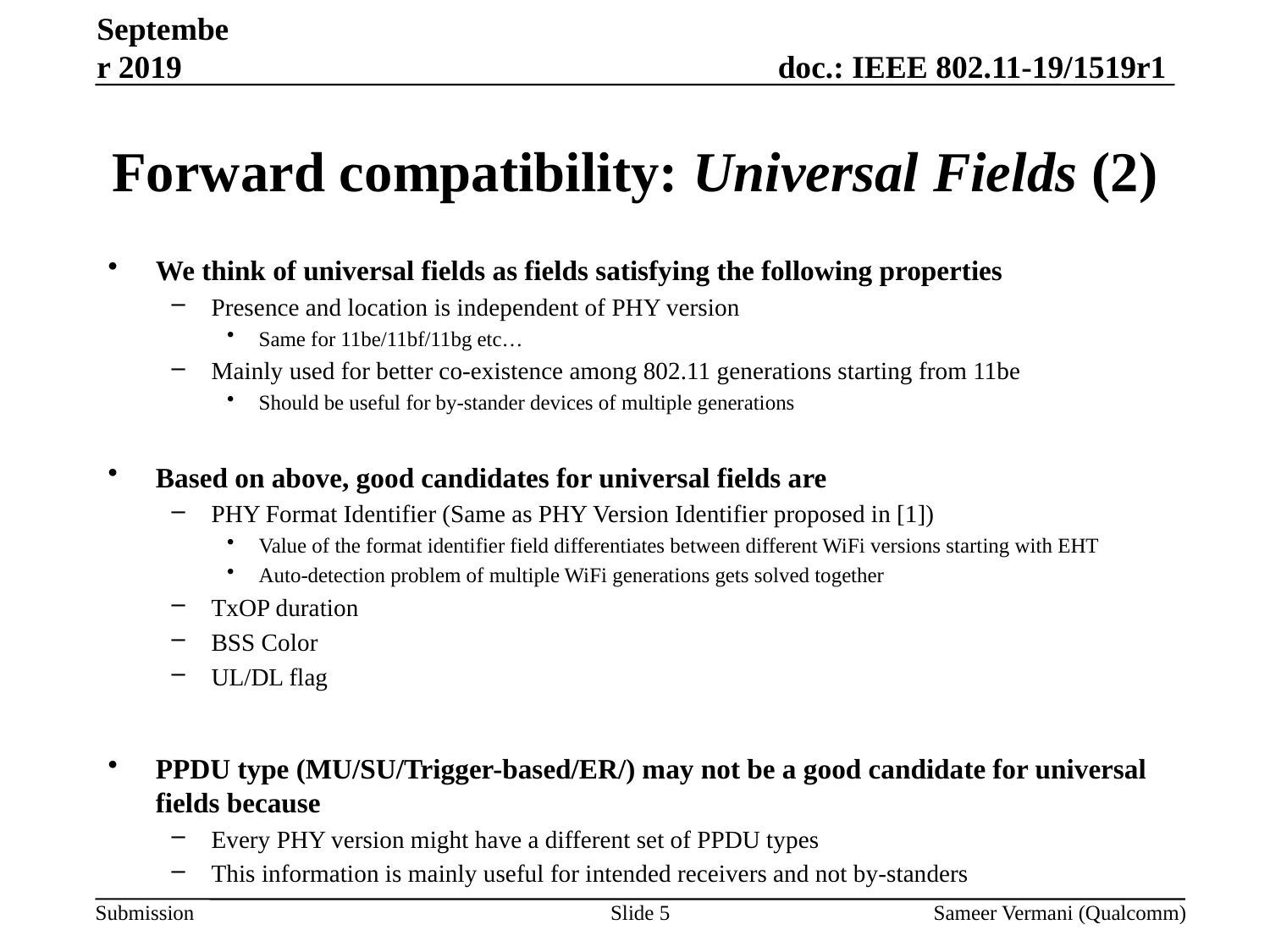

September 2019
# Forward compatibility: Universal Fields (2)
We think of universal fields as fields satisfying the following properties
Presence and location is independent of PHY version
Same for 11be/11bf/11bg etc…
Mainly used for better co-existence among 802.11 generations starting from 11be
Should be useful for by-stander devices of multiple generations

Based on above, good candidates for universal fields are
PHY Format Identifier (Same as PHY Version Identifier proposed in [1])
Value of the format identifier field differentiates between different WiFi versions starting with EHT
Auto-detection problem of multiple WiFi generations gets solved together
TxOP duration
BSS Color
UL/DL flag

PPDU type (MU/SU/Trigger-based/ER/) may not be a good candidate for universal fields because
Every PHY version might have a different set of PPDU types
This information is mainly useful for intended receivers and not by-standers

Slide 5
Sameer Vermani (Qualcomm)